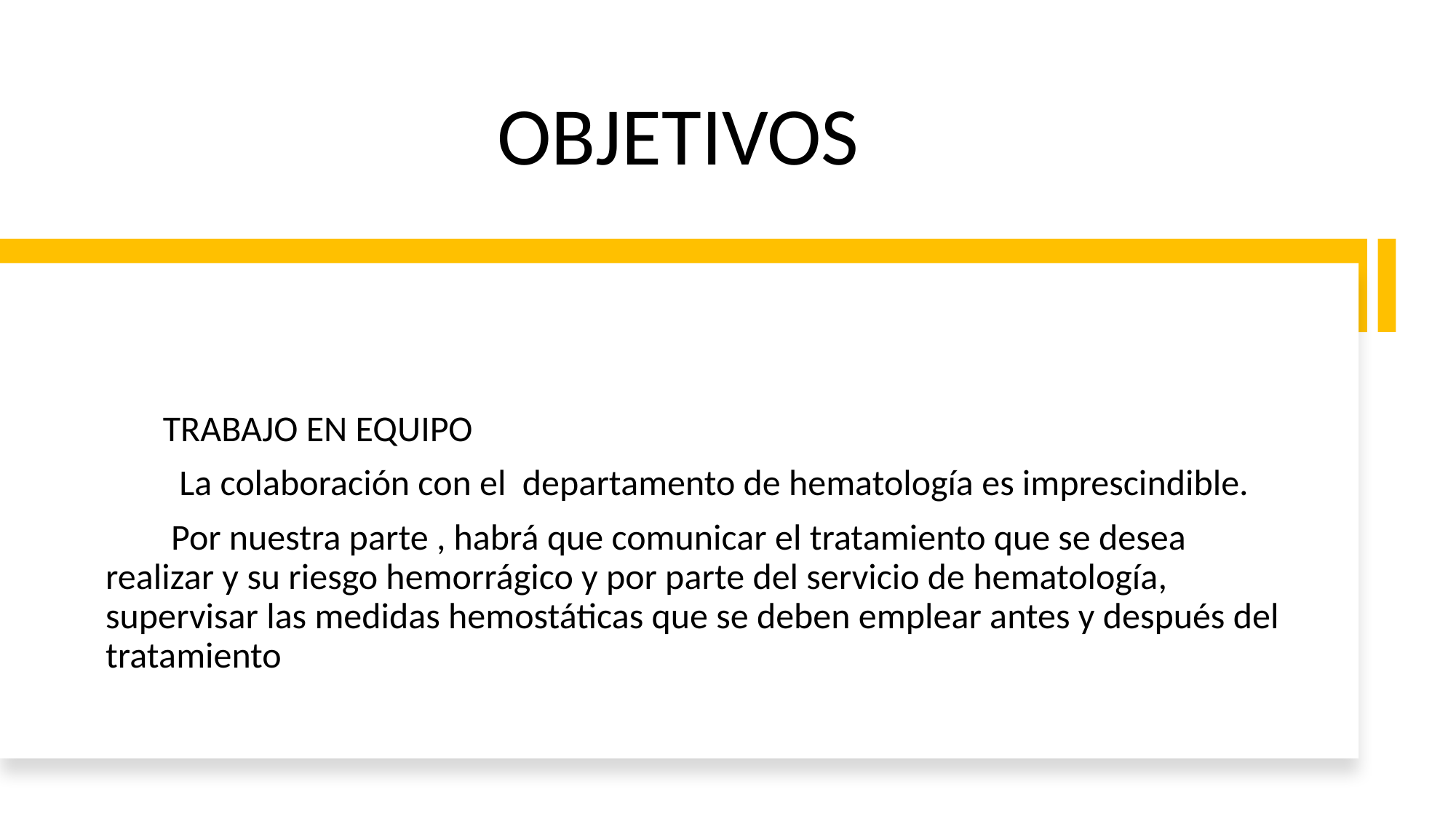

# OBJETIVOS

       TRABAJO EN EQUIPO
         La colaboración con el  departamento de hematología es imprescindible.
        Por nuestra parte , habrá que comunicar el tratamiento que se desea realizar y su riesgo hemorrágico y por parte del servicio de hematología, supervisar las medidas hemostáticas que se deben emplear antes y después del tratamiento